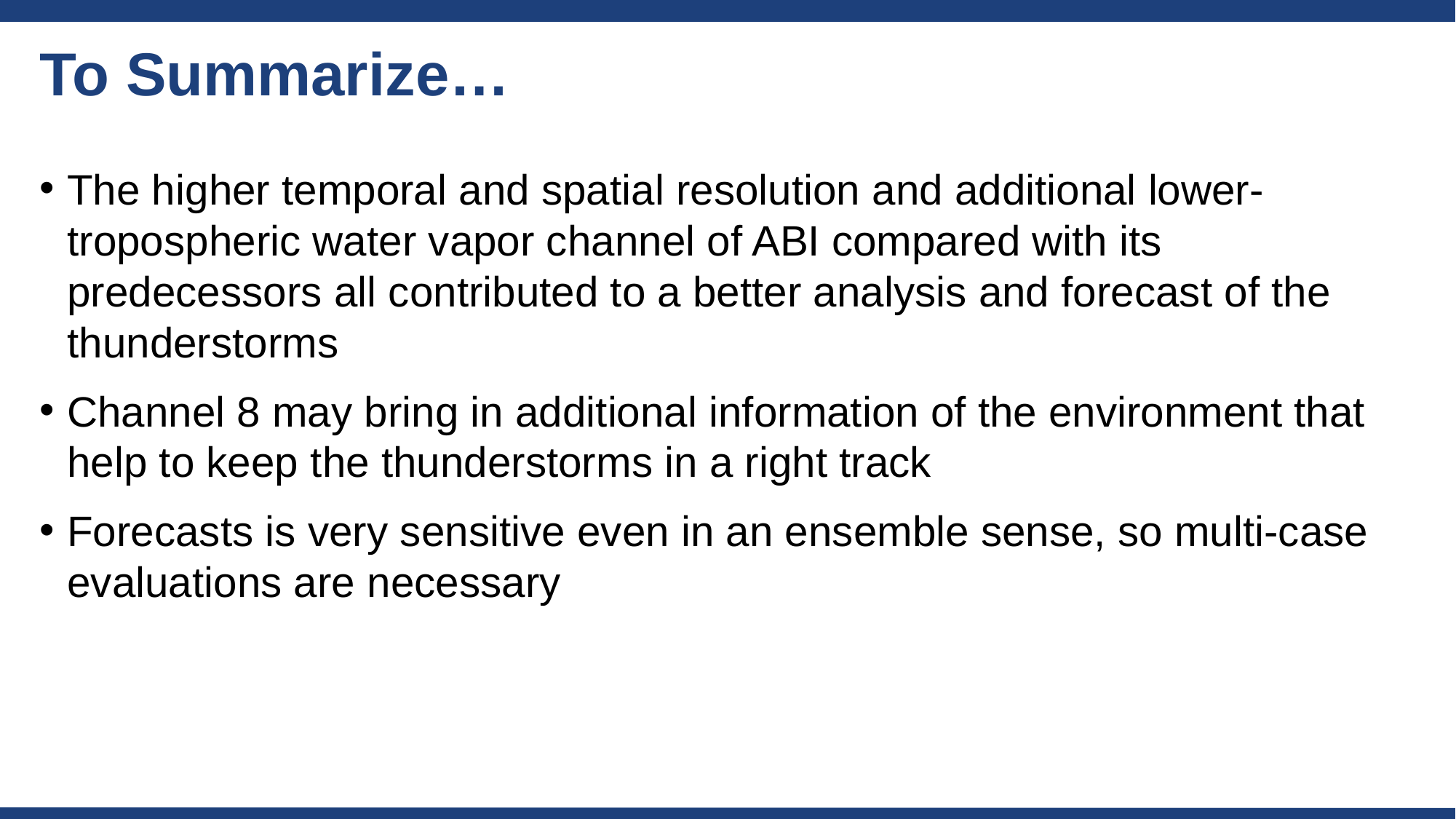

# To Summarize…
The higher temporal and spatial resolution and additional lower-tropospheric water vapor channel of ABI compared with its predecessors all contributed to a better analysis and forecast of the thunderstorms
Channel 8 may bring in additional information of the environment that help to keep the thunderstorms in a right track
Forecasts is very sensitive even in an ensemble sense, so multi-case evaluations are necessary